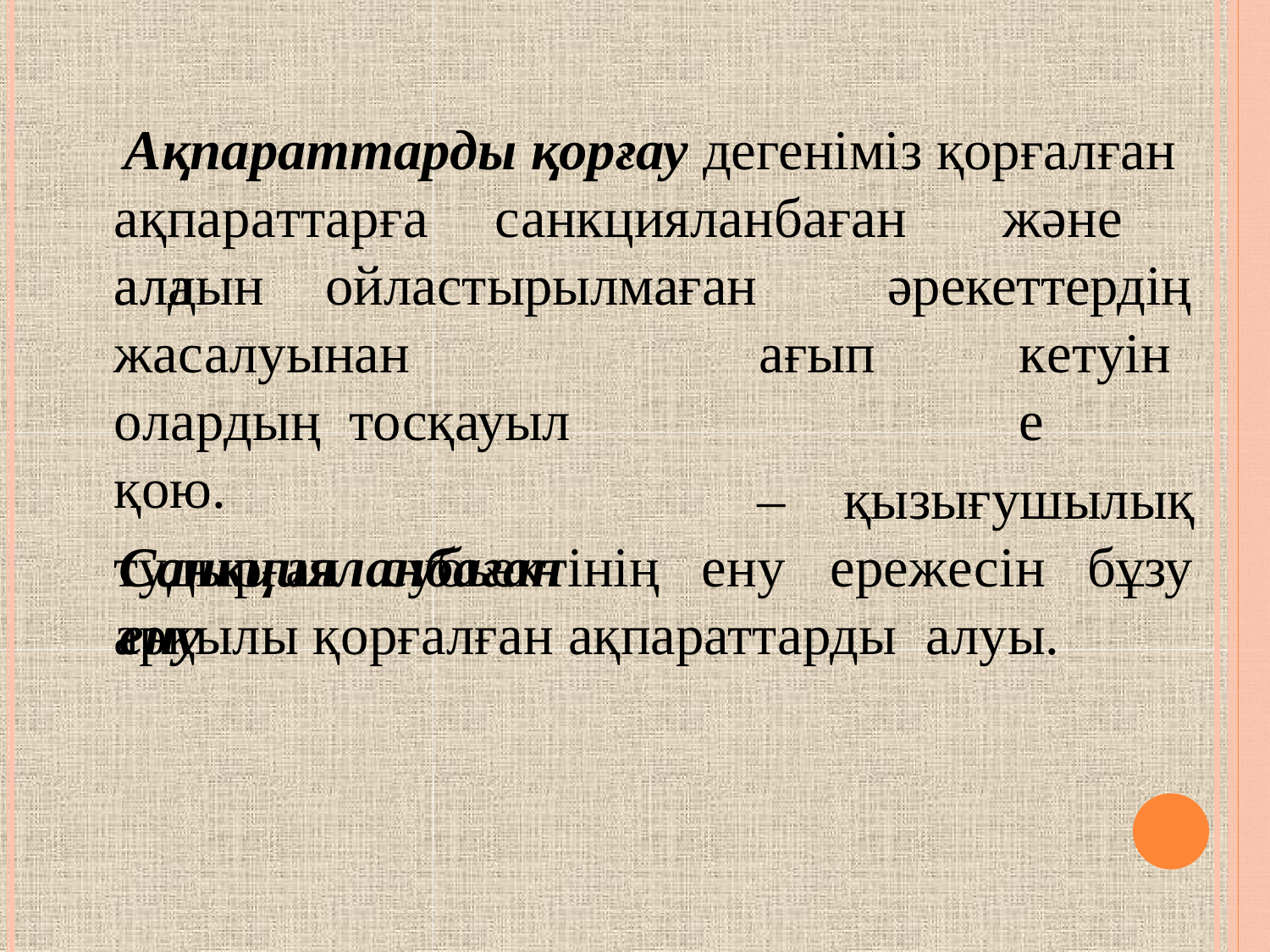

Ақпараттарды қорғау дегеніміз қорғалған  ақпараттарға	санкцияланбаған	және	алдын
ала	ойластырылмаған
әрекеттердің
кетуіне
жасалуынан	олардың  тосқауыл  қою.
Санкцияланбаған	ену
ағып
–	қызығушылық
тудырған	субьектінің	ену	ережесін  арқылы қорғалған ақпараттарды  алуы.
бұзу